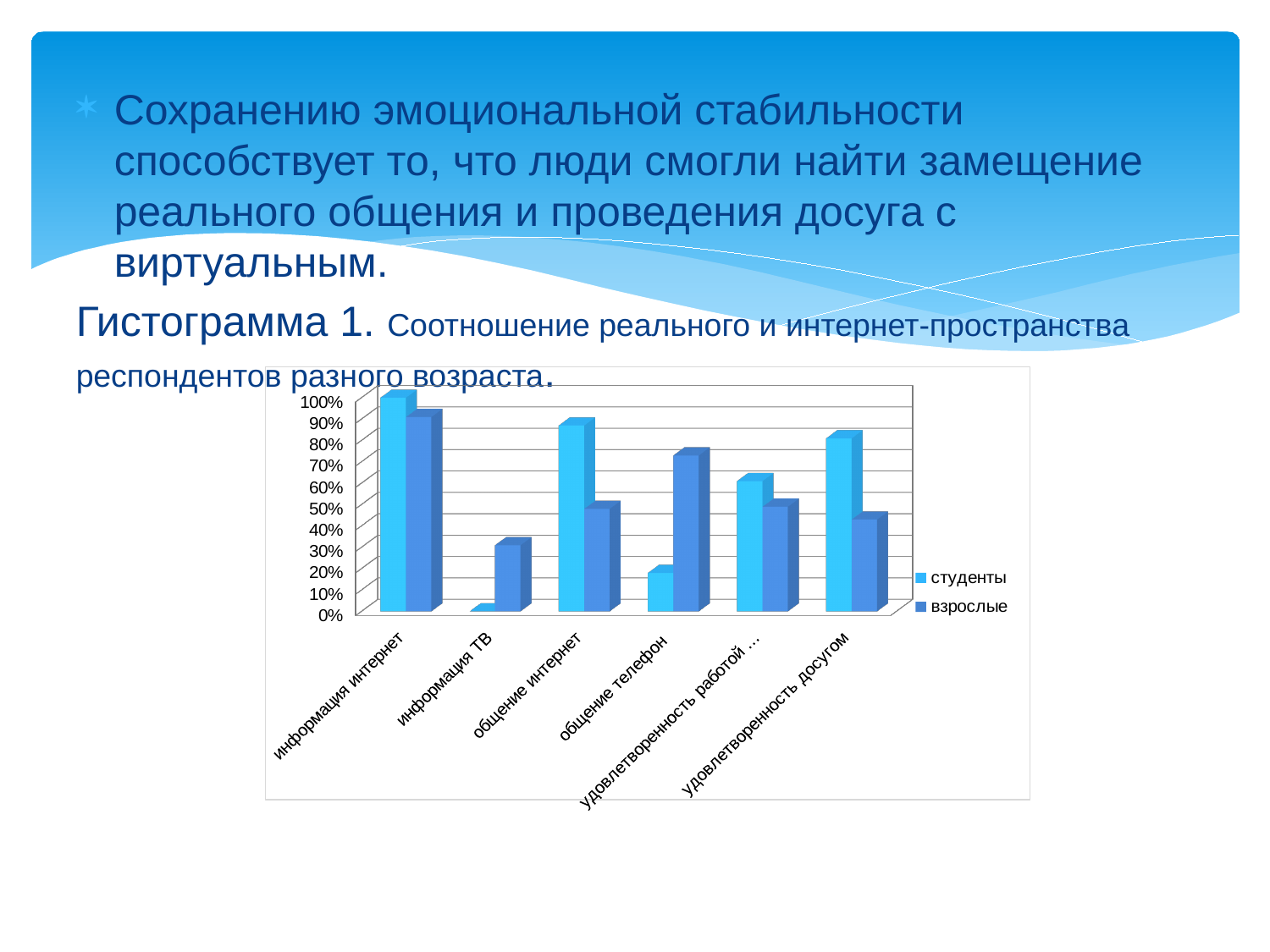

Сохранению эмоциональной стабильности способствует то, что люди смогли найти замещение реального общения и проведения досуга с виртуальным.
Гистограмма 1. Соотношение реального и интернет-пространства респондентов разного возраста.

[unsupported chart]